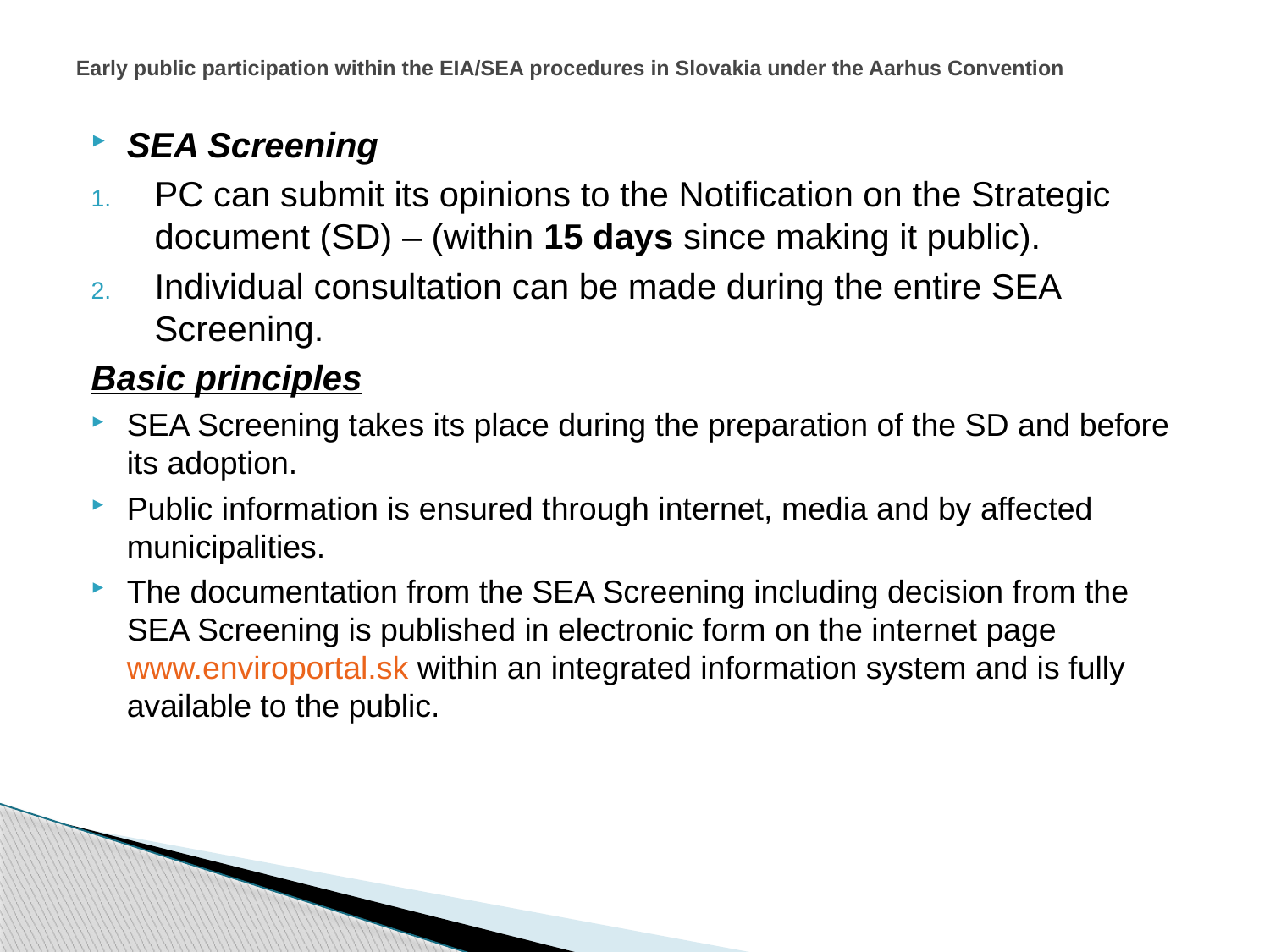

# Early public participation within the EIA/SEA procedures in Slovakia under the Aarhus Convention
SEA Screening
PC can submit its opinions to the Notification on the Strategic document (SD) – (within 15 days since making it public).
Individual consultation can be made during the entire SEA Screening.
Basic principles
SEA Screening takes its place during the preparation of the SD and before its adoption.
Public information is ensured through internet, media and by affected municipalities.
The documentation from the SEA Screening including decision from the SEA Screening is published in electronic form on the internet page www.enviroportal.sk within an integrated information system and is fully available to the public.